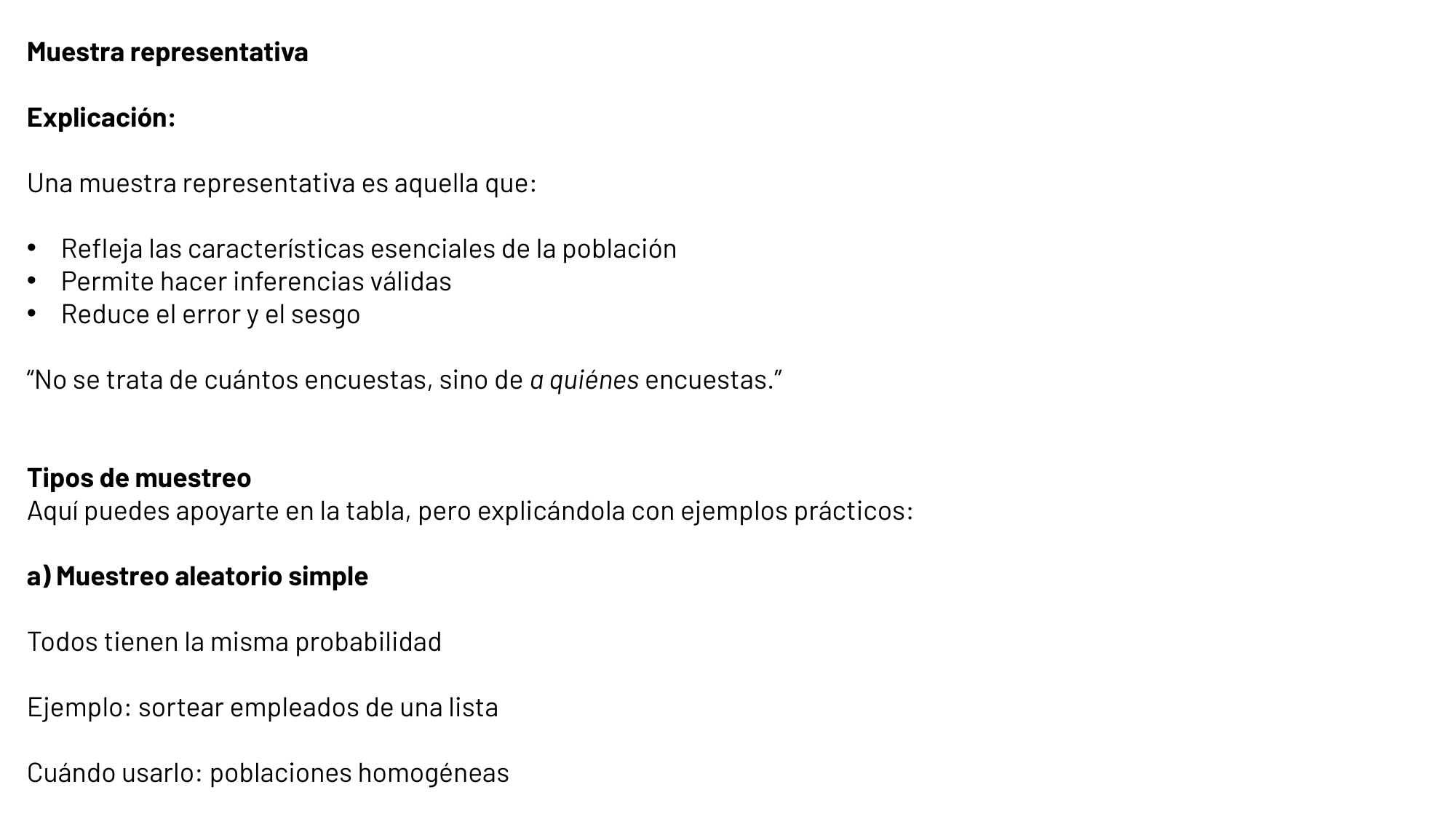

Muestra representativa

Explicación:

Una muestra representativa es aquella que:

Refleja las características esenciales de la población
Permite hacer inferencias válidas
Reduce el error y el sesgo

“No se trata de cuántos encuestas, sino de a quiénes encuestas.”

Tipos de muestreo
Aquí puedes apoyarte en la tabla, pero explicándola con ejemplos prácticos:

a) Muestreo aleatorio simple

Todos tienen la misma probabilidad

Ejemplo: sortear empleados de una lista

Cuándo usarlo: poblaciones homogéneas